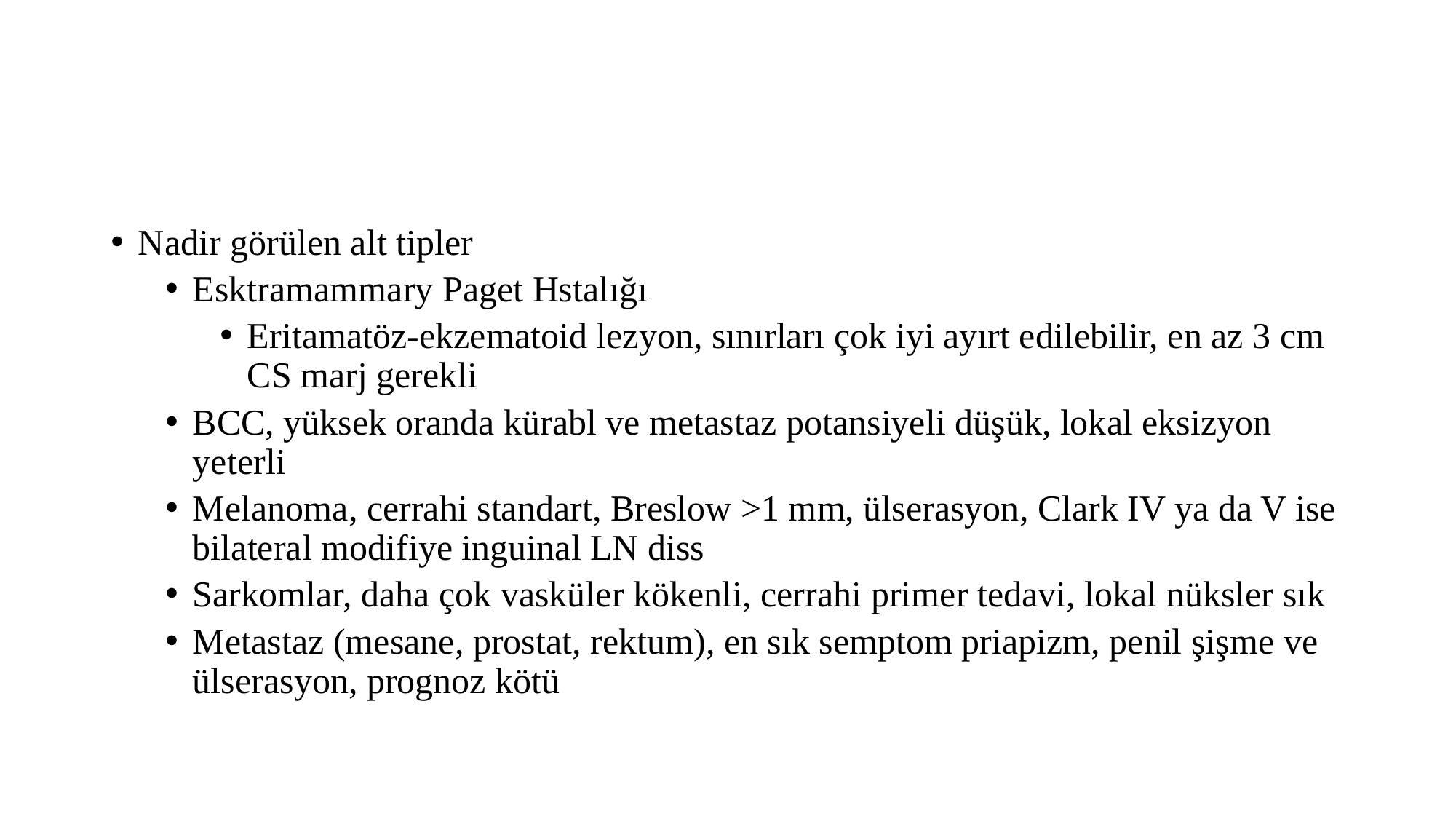

#
Nadir görülen alt tipler
Esktramammary Paget Hstalığı
Eritamatöz-ekzematoid lezyon, sınırları çok iyi ayırt edilebilir, en az 3 cm CS marj gerekli
BCC, yüksek oranda kürabl ve metastaz potansiyeli düşük, lokal eksizyon yeterli
Melanoma, cerrahi standart, Breslow >1 mm, ülserasyon, Clark IV ya da V ise bilateral modifiye inguinal LN diss
Sarkomlar, daha çok vasküler kökenli, cerrahi primer tedavi, lokal nüksler sık
Metastaz (mesane, prostat, rektum), en sık semptom priapizm, penil şişme ve ülserasyon, prognoz kötü